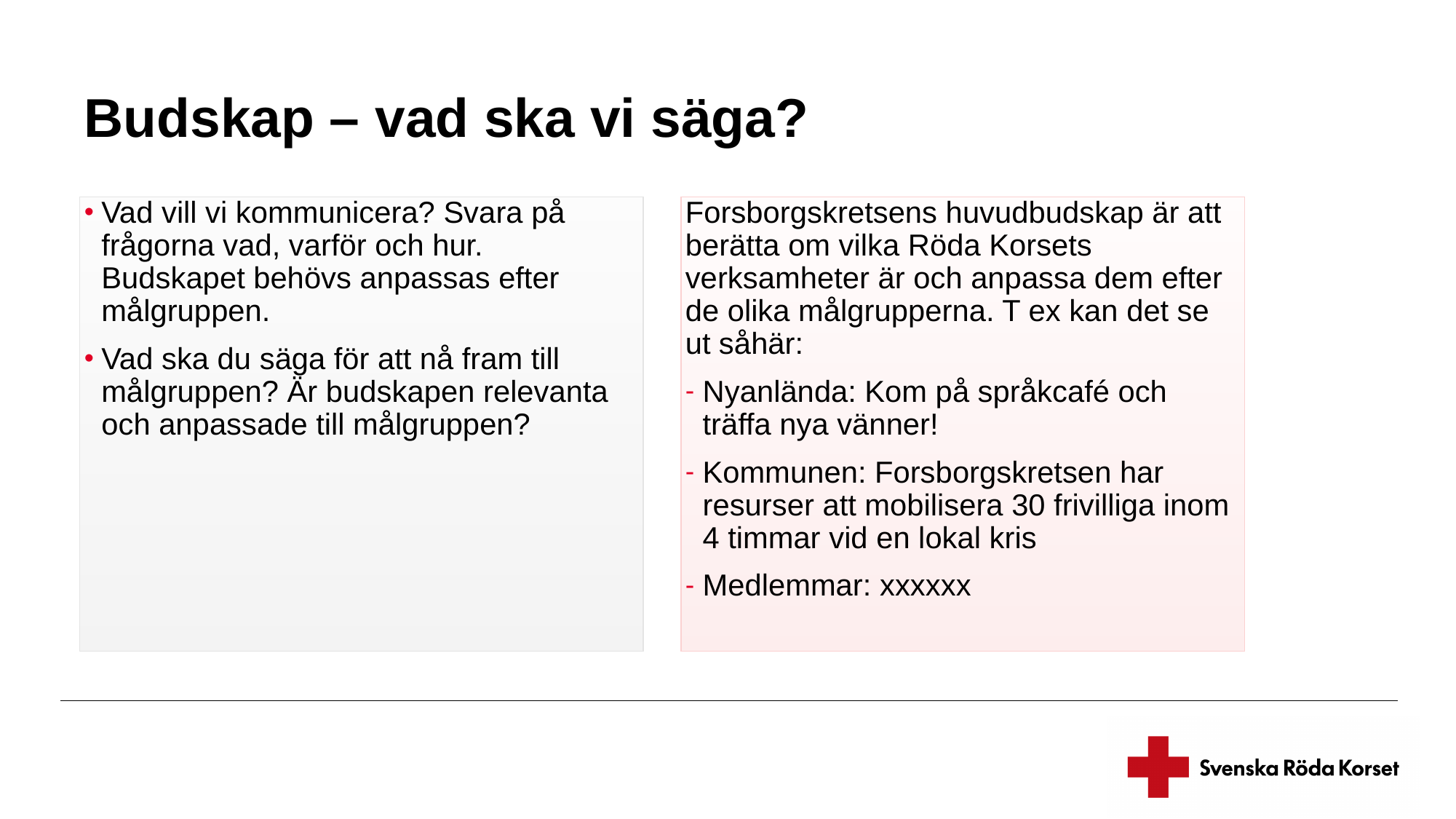

# Budskap – vad ska vi säga?
Vad vill vi kommunicera? Svara på frågorna vad, varför och hur. Budskapet behövs anpassas efter målgruppen.
Vad ska du säga för att nå fram till målgruppen? Är budskapen relevanta och anpassade till målgruppen?
Forsborgskretsens huvudbudskap är att berätta om vilka Röda Korsets verksamheter är och anpassa dem efter de olika målgrupperna. T ex kan det se ut såhär:
Nyanlända: Kom på språkcafé och träffa nya vänner!
Kommunen: Forsborgskretsen har resurser att mobilisera 30 frivilliga inom 4 timmar vid en lokal kris
Medlemmar: xxxxxx